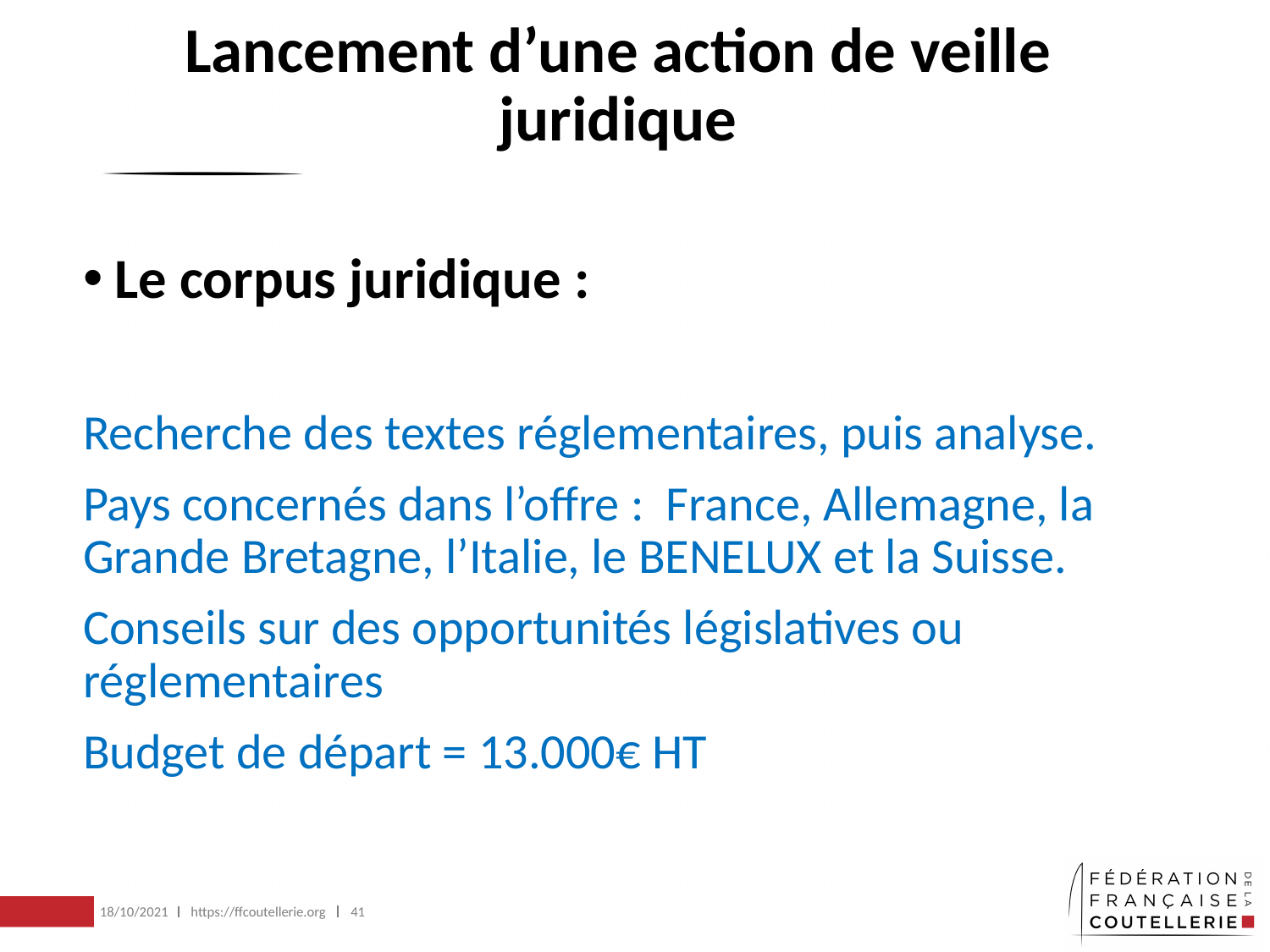

# Lancement d’une action de veille juridique
Le corpus juridique :

Recherche des textes réglementaires, puis analyse.
Pays concernés dans l’offre :  France, Allemagne, la Grande Bretagne, l’Italie, le BENELUX et la Suisse.
Conseils sur des opportunités législatives ou réglementaires
Budget de départ = 13.000€ HT